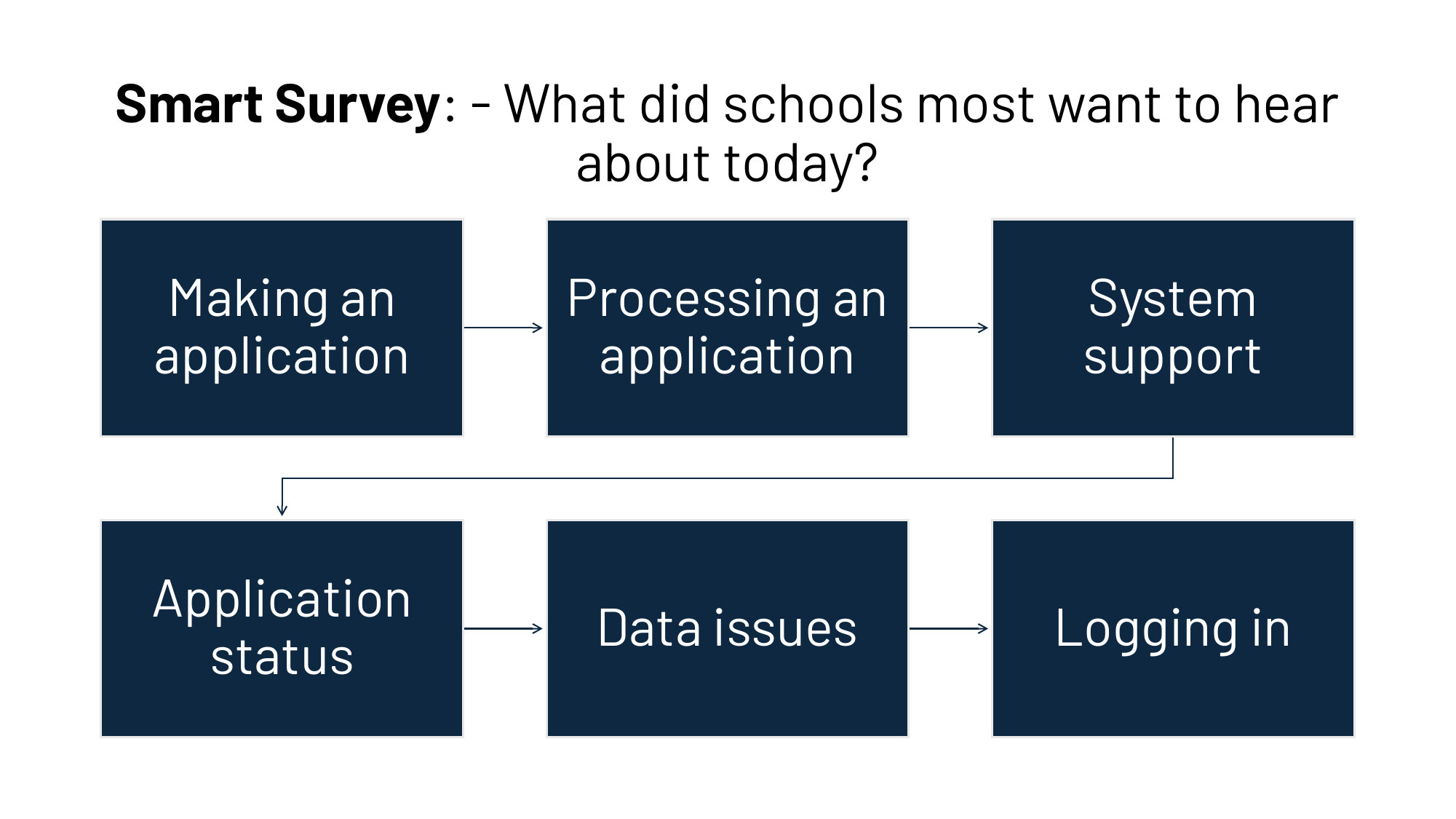

# Smart Survey: - What did schools most want to hear about today?

Making an application

Processing an application

System support

Application status

Data issues
Logging in